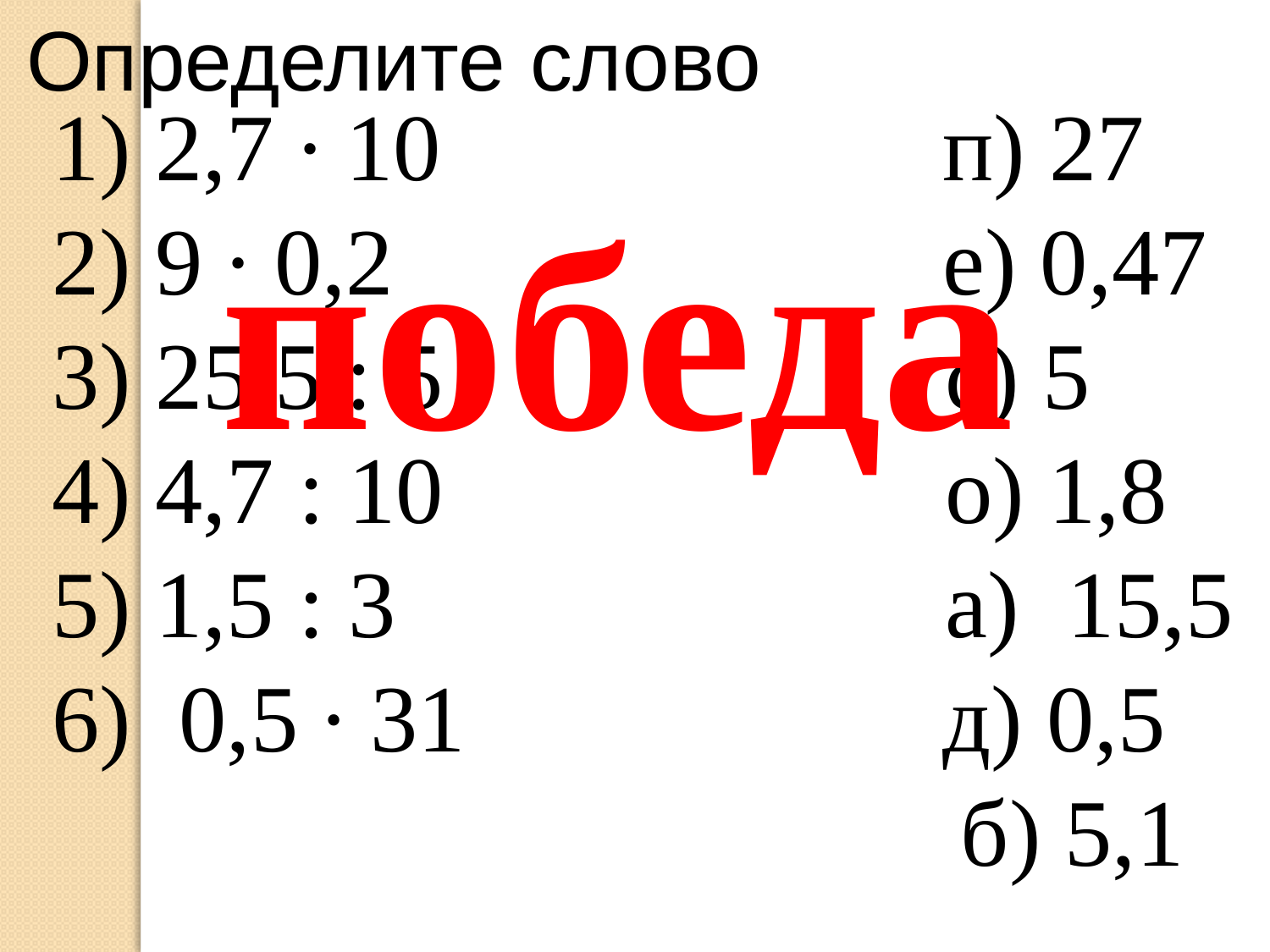

Определите слово
1) 2,7 ∙ 10                     п) 27
2) 9 ∙ 0,2                       е) 0,47
3) 25,5 : 5                     с) 5
4) 4,7 : 10                     о) 1,8
5) 1,5 : 3                       а)  15,5
6)  0,5 ∙ 31                    д) 0,5
                                      б) 5,1
победа